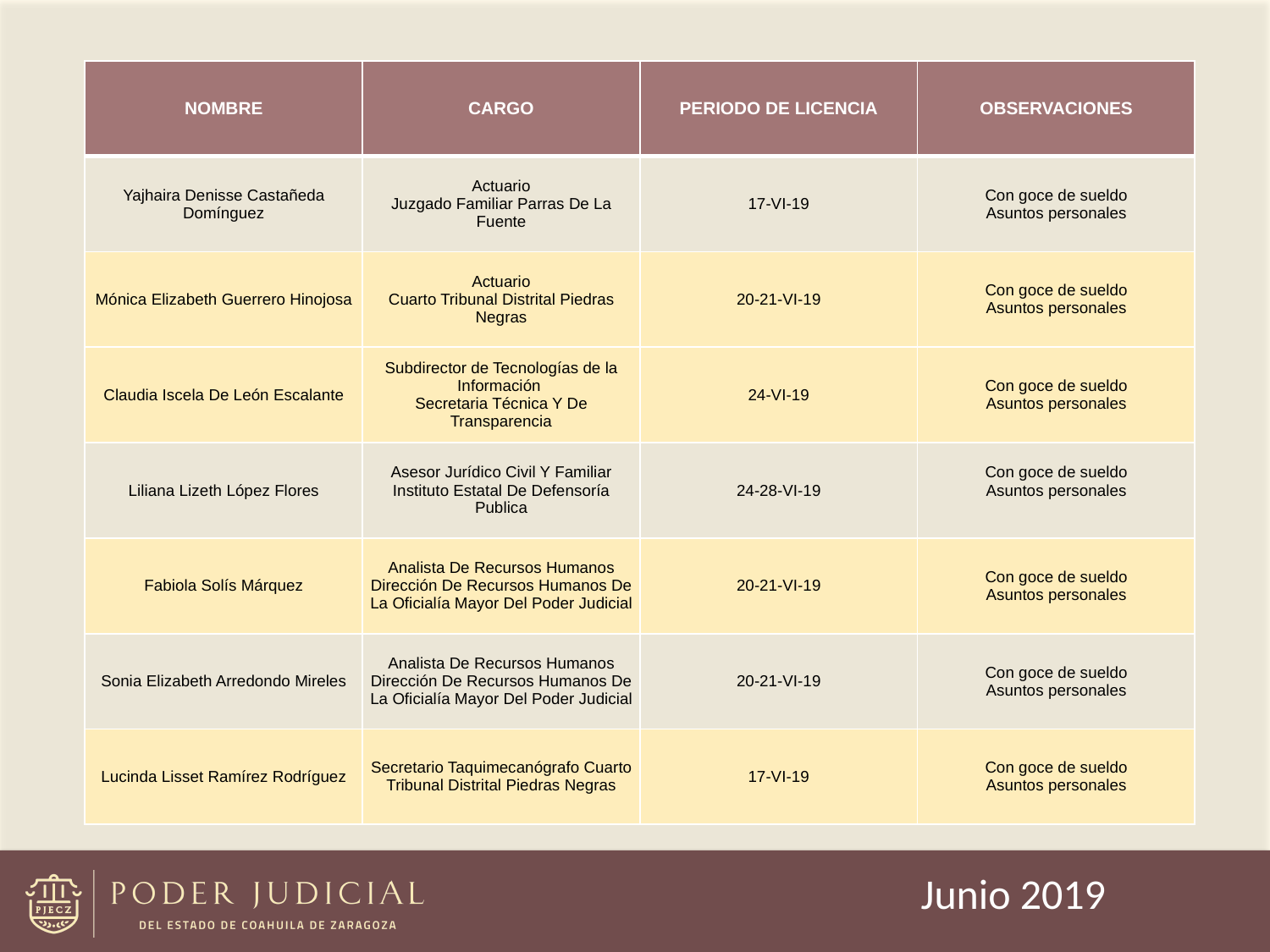

| NOMBRE | CARGO | PERIODO DE LICENCIA | OBSERVACIONES |
| --- | --- | --- | --- |
| Yajhaira Denisse Castañeda Domínguez | Actuario Juzgado Familiar Parras De La Fuente | 17-VI-19 | Con goce de sueldo Asuntos personales |
| Mónica Elizabeth Guerrero Hinojosa | Actuario Cuarto Tribunal Distrital Piedras Negras | 20-21-VI-19 | Con goce de sueldo Asuntos personales |
| Claudia Iscela De León Escalante | Subdirector de Tecnologías de la Información Secretaria Técnica Y De Transparencia | 24-VI-19 | Con goce de sueldo Asuntos personales |
| Liliana Lizeth López Flores | Asesor Jurídico Civil Y Familiar Instituto Estatal De Defensoría Publica | 24-28-VI-19 | Con goce de sueldo Asuntos personales |
| Fabiola Solís Márquez | Analista De Recursos Humanos Dirección De Recursos Humanos De La Oficialía Mayor Del Poder Judicial | 20-21-VI-19 | Con goce de sueldo Asuntos personales |
| Sonia Elizabeth Arredondo Mireles | Analista De Recursos Humanos Dirección De Recursos Humanos De La Oficialía Mayor Del Poder Judicial | 20-21-VI-19 | Con goce de sueldo Asuntos personales |
| Lucinda Lisset Ramírez Rodríguez | Secretario Taquimecanógrafo Cuarto Tribunal Distrital Piedras Negras | 17-VI-19 | Con goce de sueldo Asuntos personales |
Junio 2019